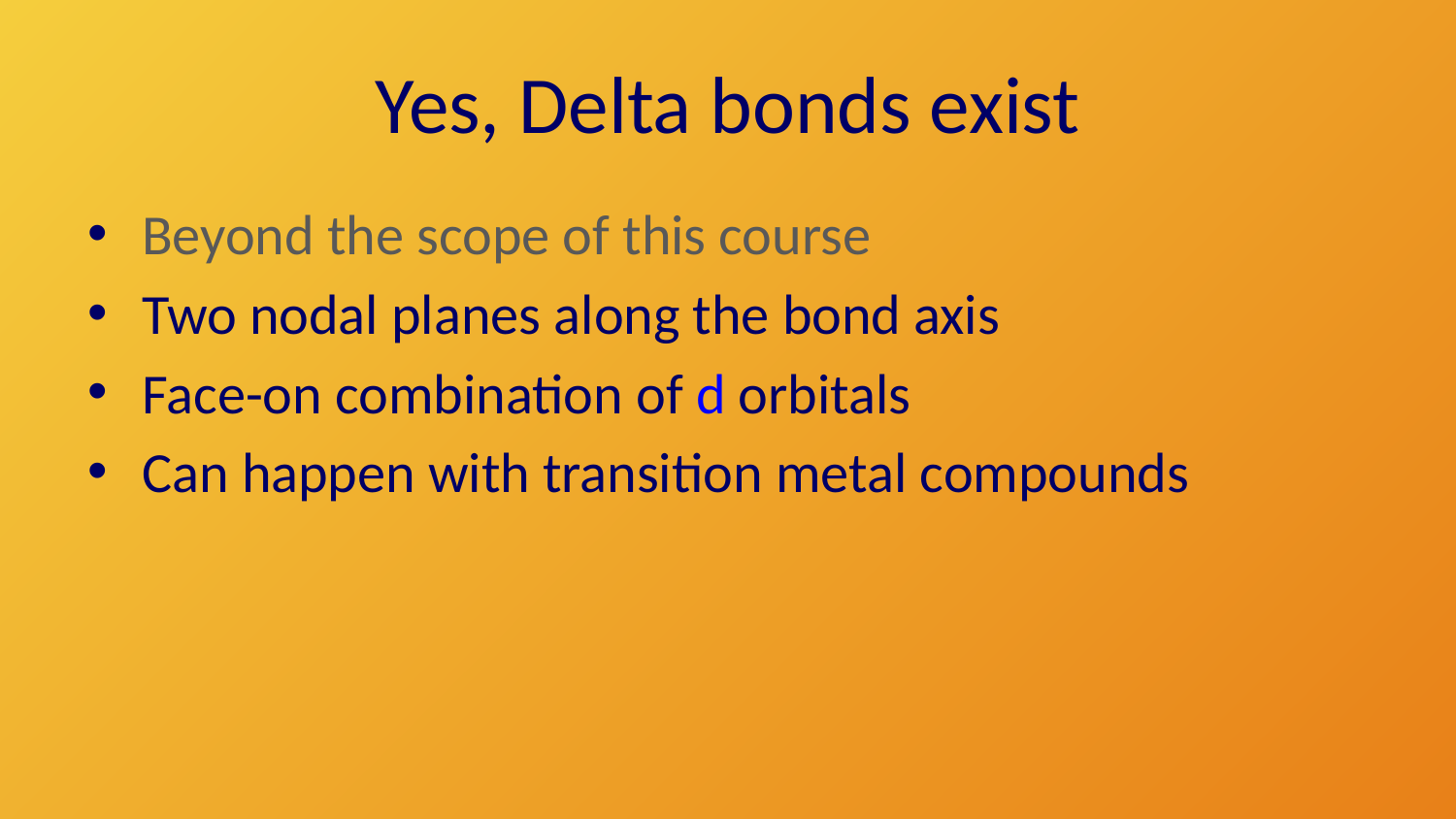

# Yes, Delta bonds exist
Beyond the scope of this course
Two nodal planes along the bond axis
Face-on combination of d orbitals
Can happen with transition metal compounds